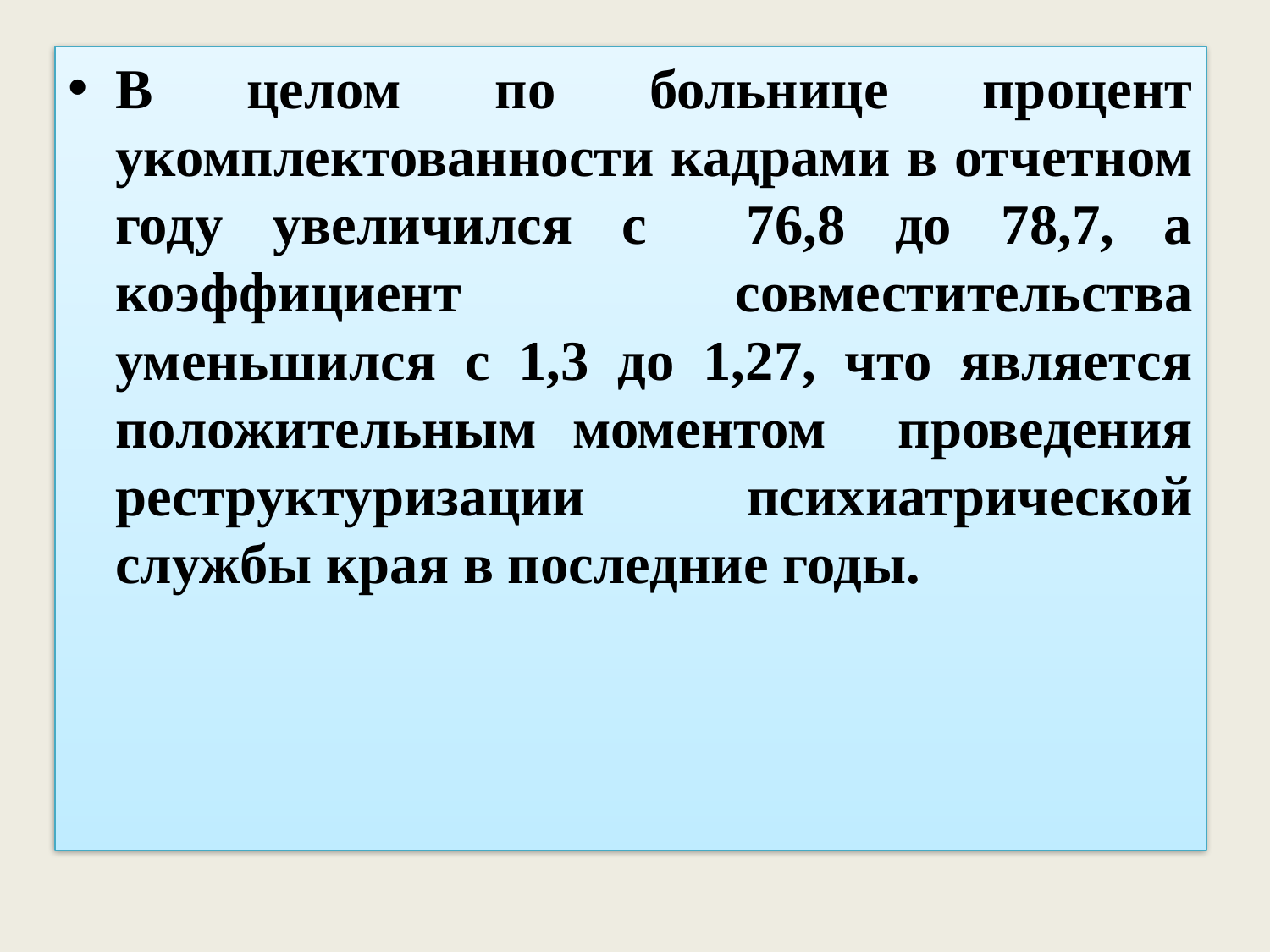

В целом по больнице процент укомплектованности кадрами в отчетном году увеличился с  76,8 до 78,7, а коэффициент совместительства уменьшился с 1,3 до 1,27, что является положительным моментом  проведения реструктуризации психиатрической службы края в последние годы.